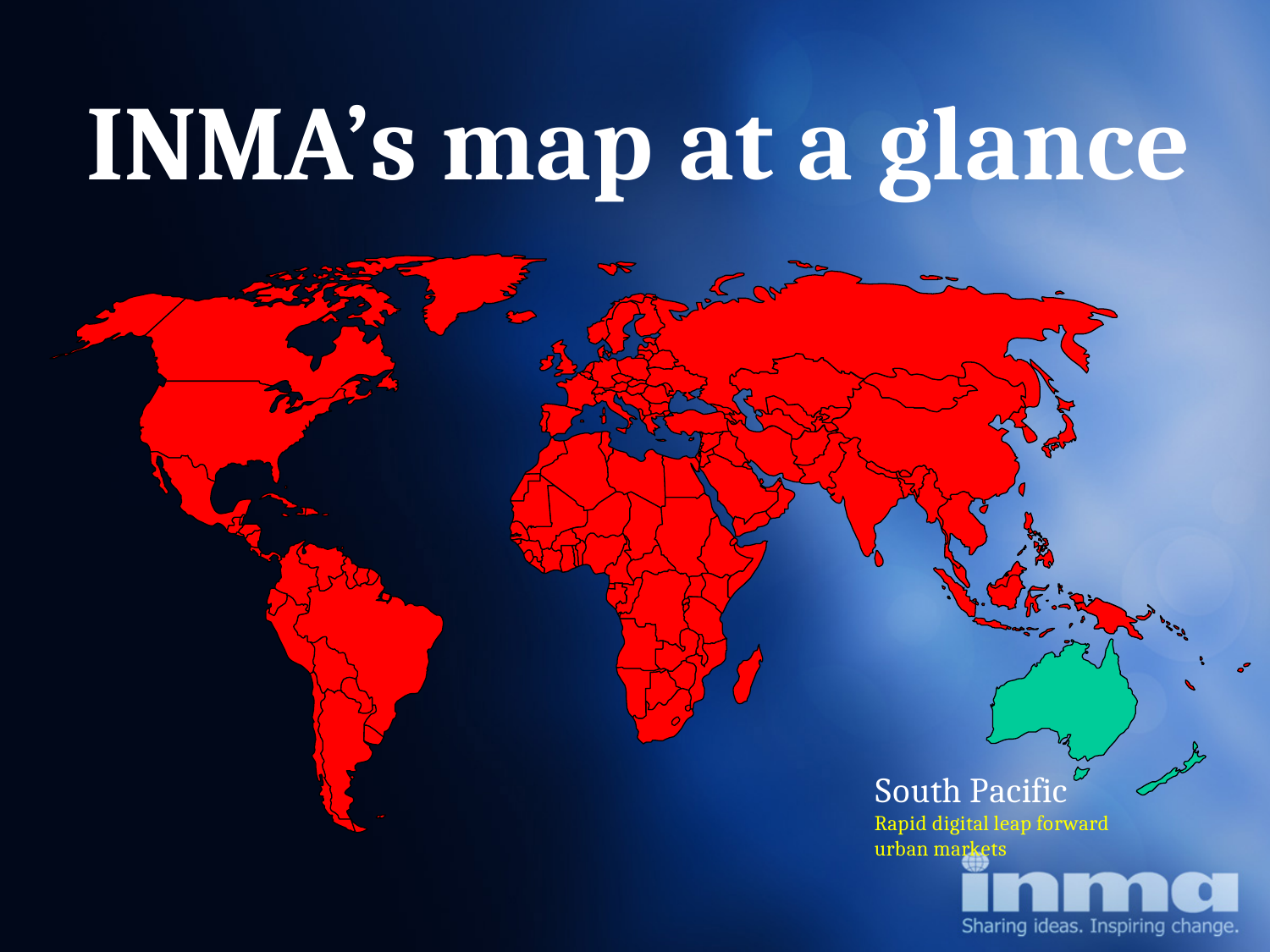

INMA’s map at a glance

South Pacific
Rapid digital leap forward urban markets